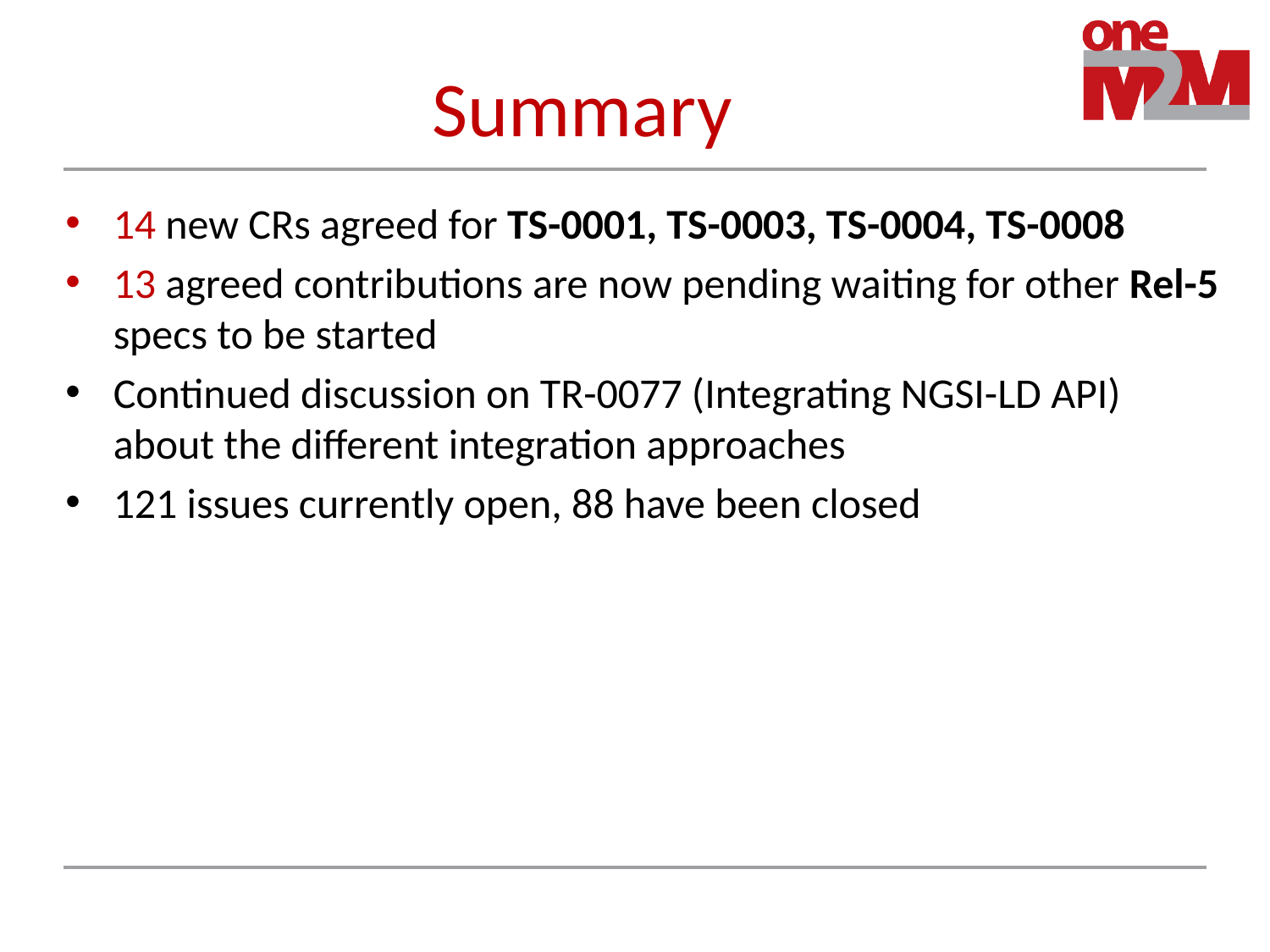

# Summary
14 new CRs agreed for TS-0001, TS-0003, TS-0004, TS-0008
13 agreed contributions are now pending waiting for other Rel-5 specs to be started
Continued discussion on TR-0077 (Integrating NGSI-LD API) about the different integration approaches
121 issues currently open, 88 have been closed